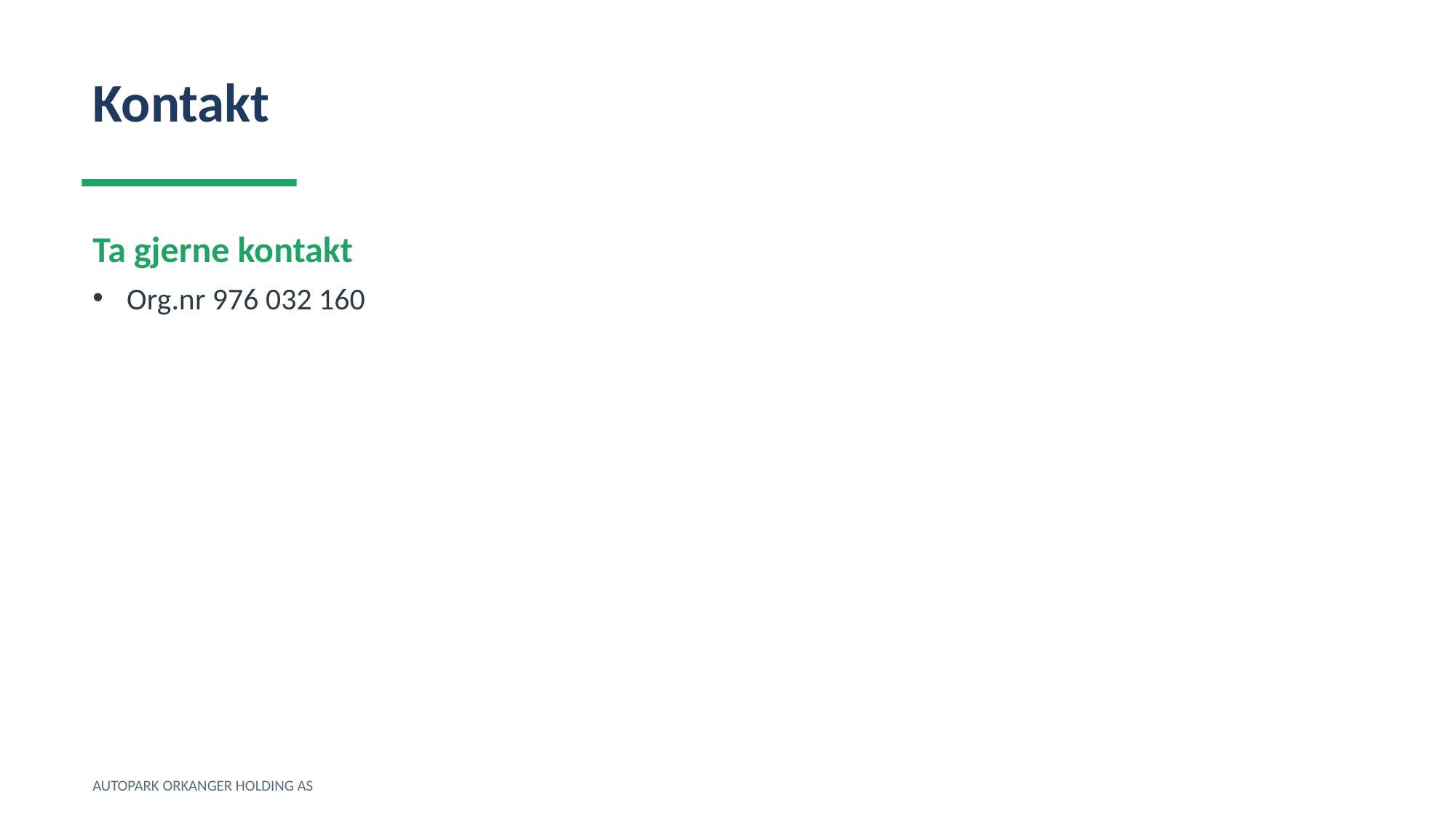

Kontakt

Ta gjerne kontakt
Org.nr 976 032 160
AUTOPARK ORKANGER HOLDING AS